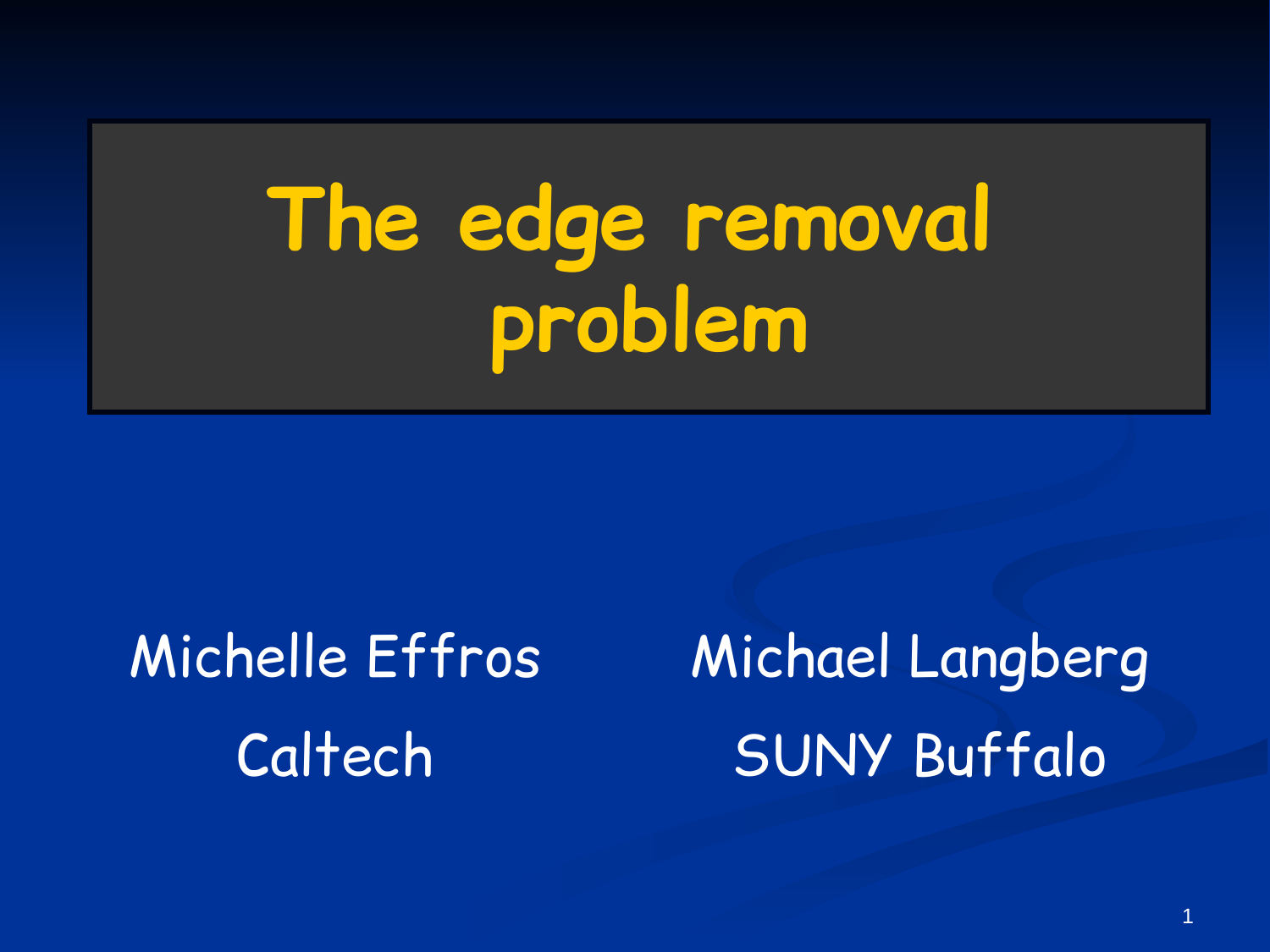

# The edge removal problem
Michelle Effros

Caltech
Michael Langberg

SUNY Buffalo
1